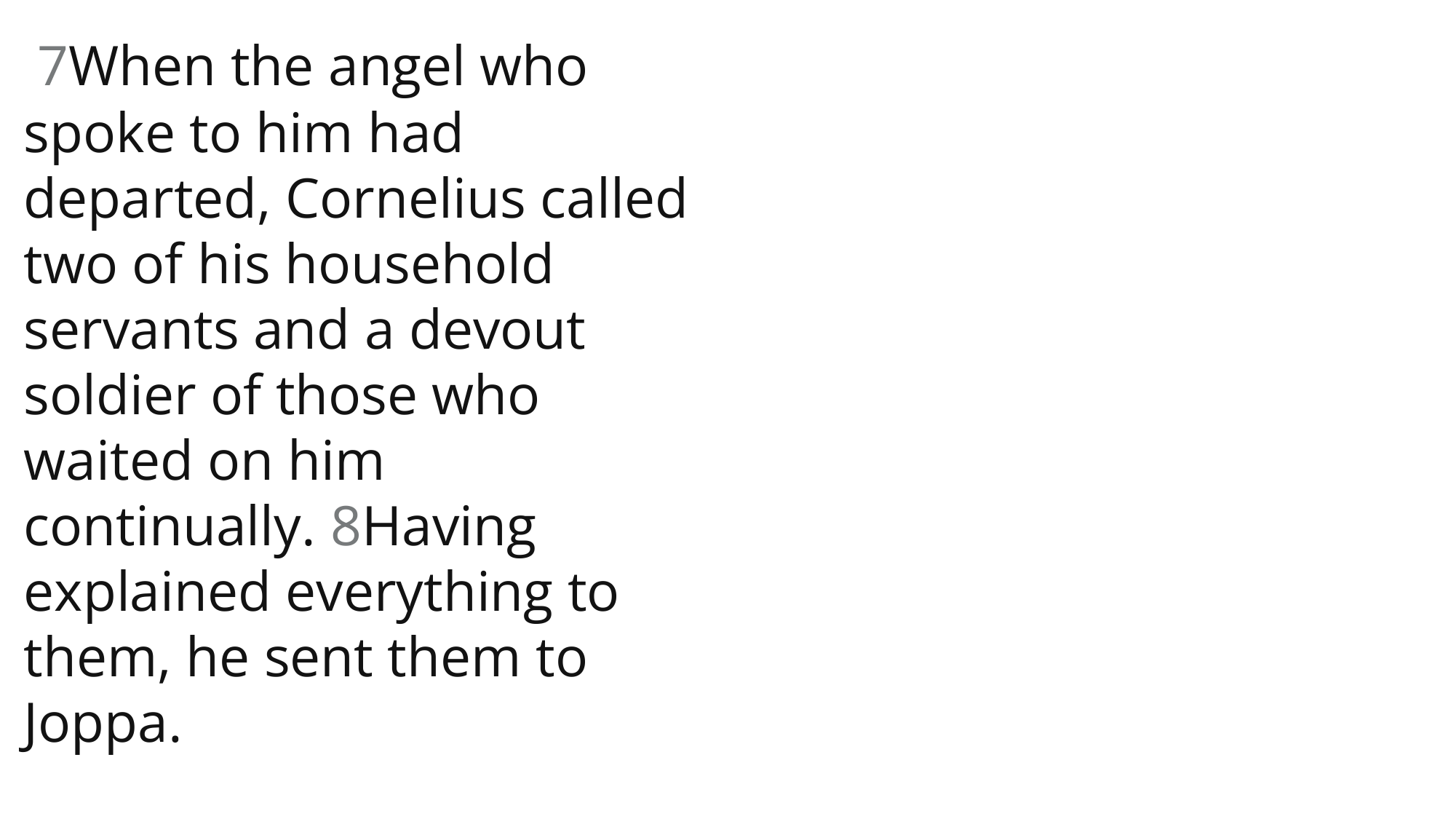

7When the angel who spoke to him had departed, Cornelius called two of his household servants and a devout soldier of those who waited on him continually. 8Having explained everything to them, he sent them to Joppa.